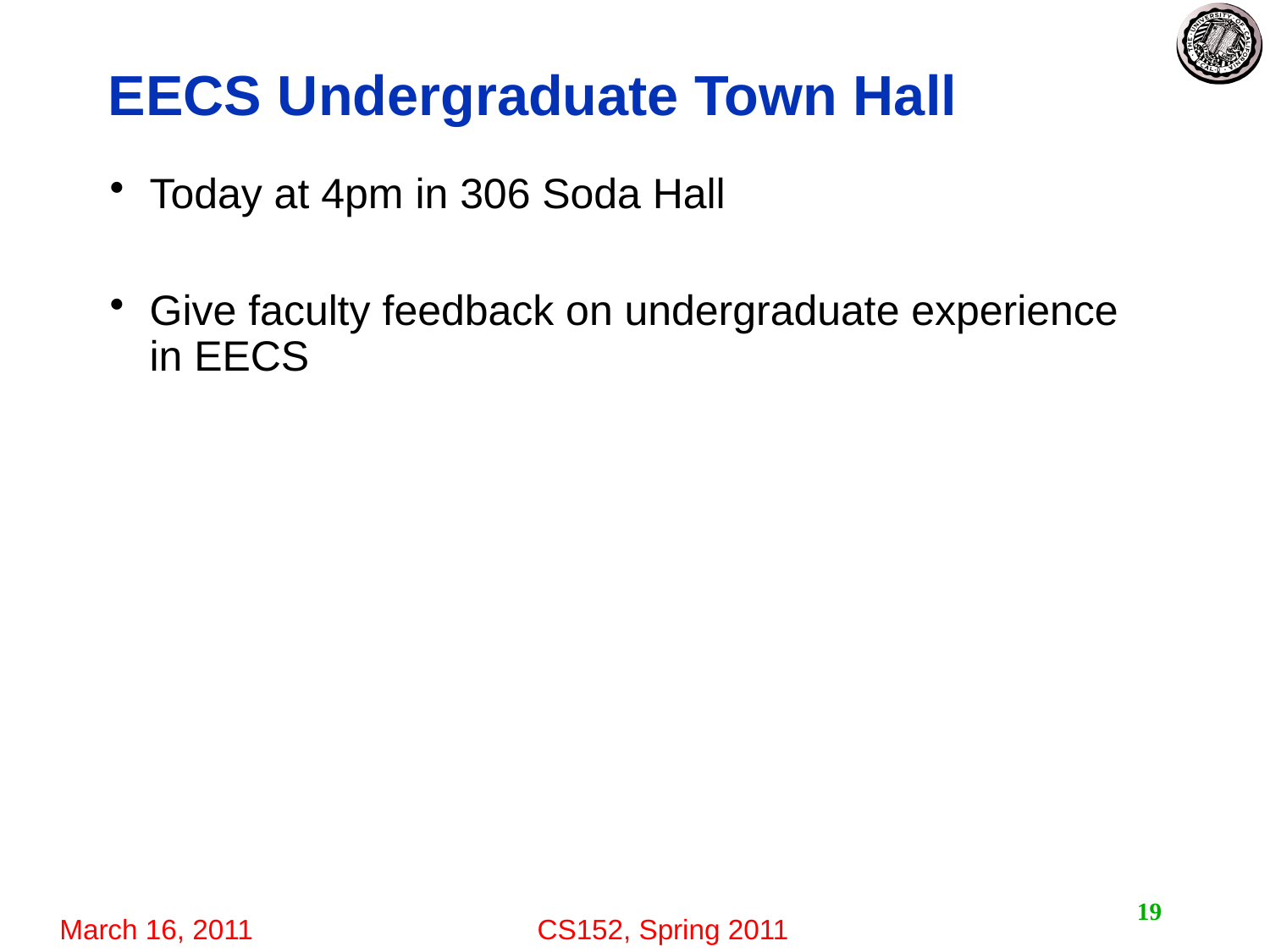

# EECS Undergraduate Town Hall
Today at 4pm in 306 Soda Hall

Give faculty feedback on undergraduate experience in EECS

19